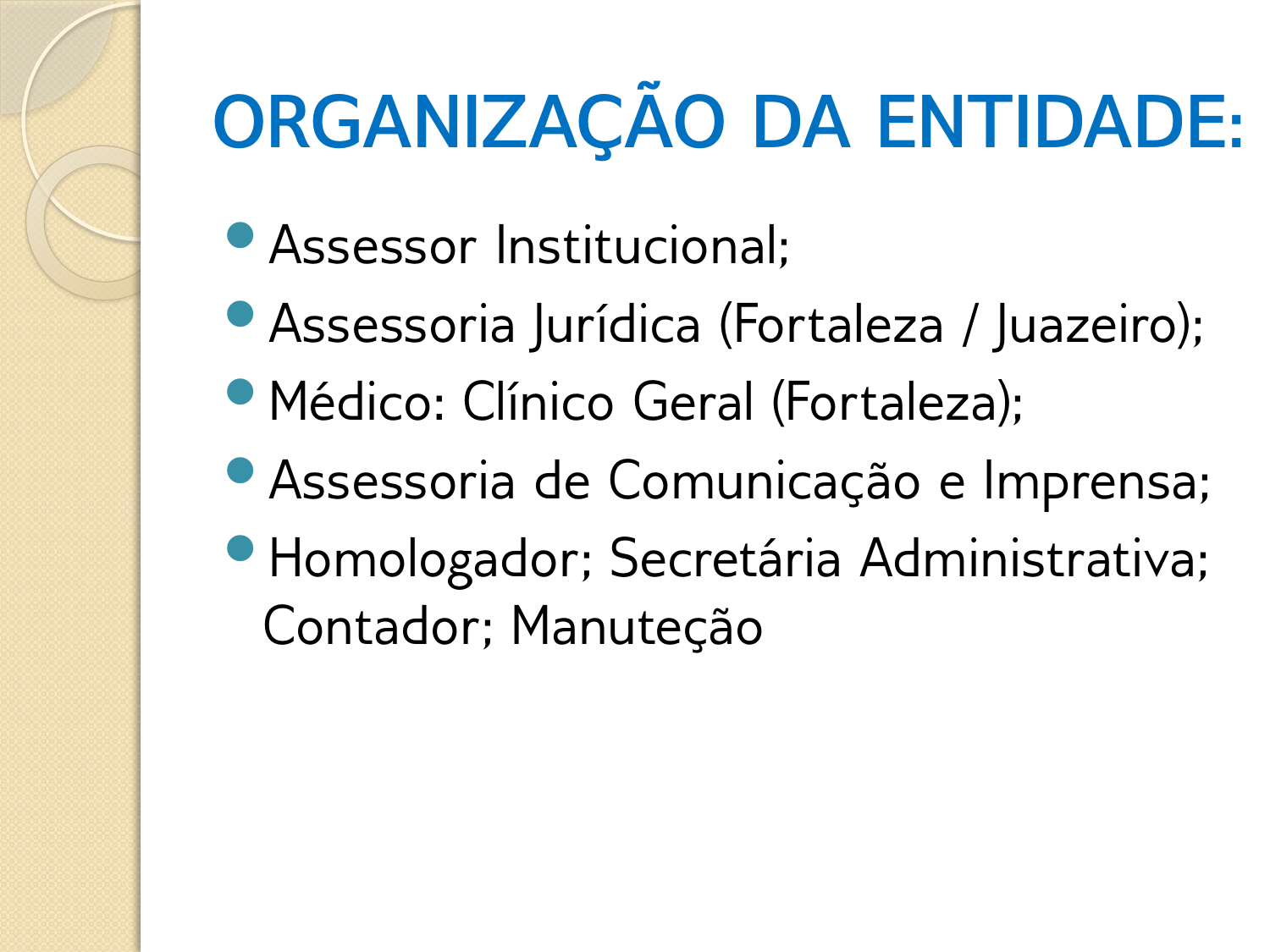

# ORGANIZAÇÃO DA ENTIDADE:
Assessor Institucional;
Assessoria Jurídica (Fortaleza / Juazeiro);
Médico: Clínico Geral (Fortaleza);
Assessoria de Comunicação e Imprensa;
Homologador; Secretária Administrativa; Contador; Manuteção